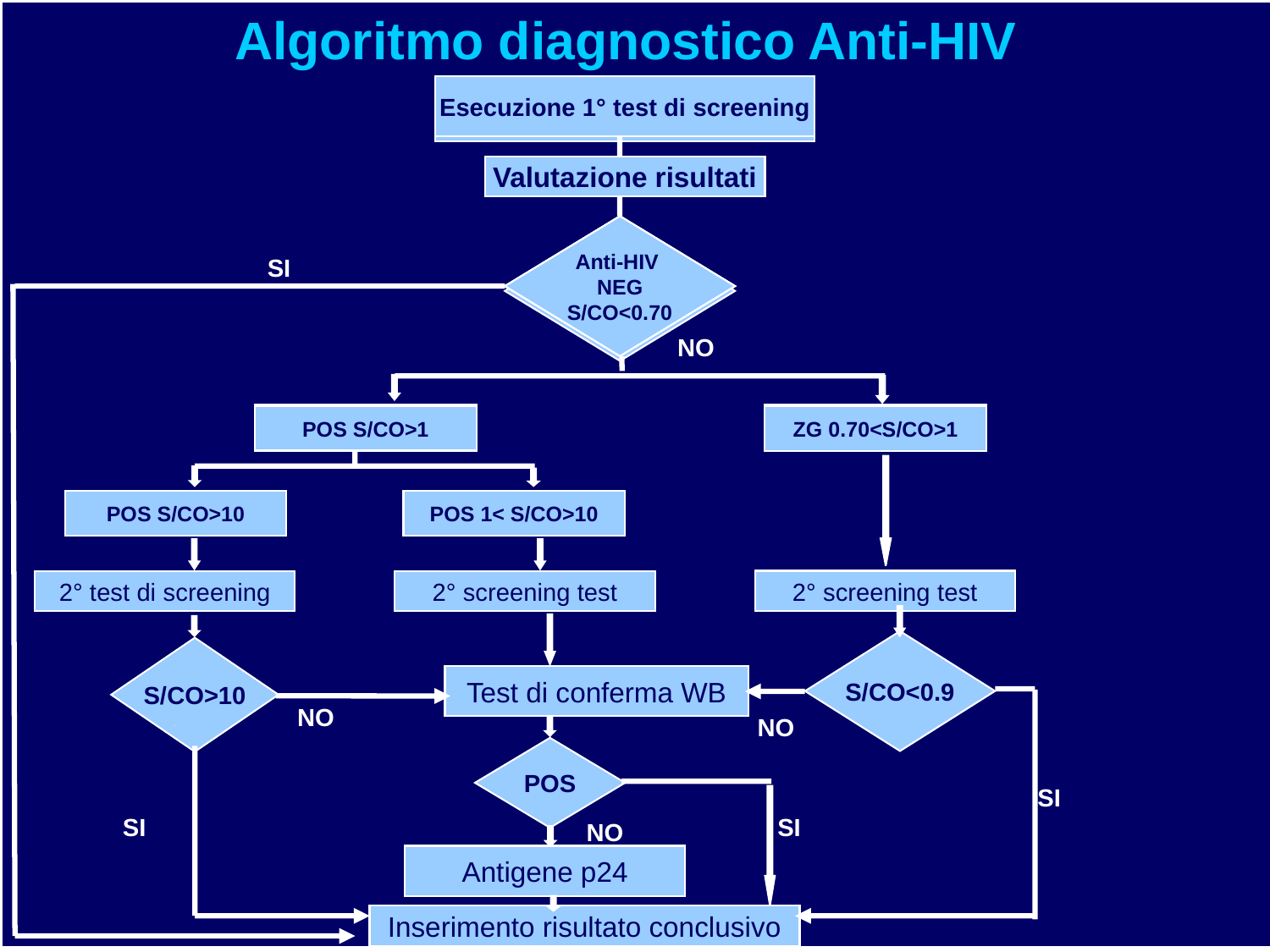

Algoritmo diagnostico Anti-HIV
Esecuzione 1° test di screening
Esecuzione 1° test di screening
Esecuzione 1° test di screening
Esecuzione 1° test di screening
Esecuzione 1° test di screening
Esecuzione 1° test di screening

Valutazione risultati
Valutazione risultati
Valutazione risultati
Valutazione risultati

Anti-HIV
NEG
S/CO<0.70
Anti-HIV
NEG
S/CO<0.70
Anti-HIV
NEG
S/CO<0.70
Anti-HIV
NEG
S/CO<0.70
SI

NO

POS S/CO>1
ZG 0.70<S/CO>1
POS S/CO>1
ZG 0.70<S/CO>1

POS S/CO>10
POS 1< S/CO>10

2° screening test
2° test di screening
2° screening test

S/CO<0.9
S/CO>10
Test di conferma WB

NO
NO

POS

SI

SI
SI
NO

Antigene p24

Inserimento risultato conclusivo